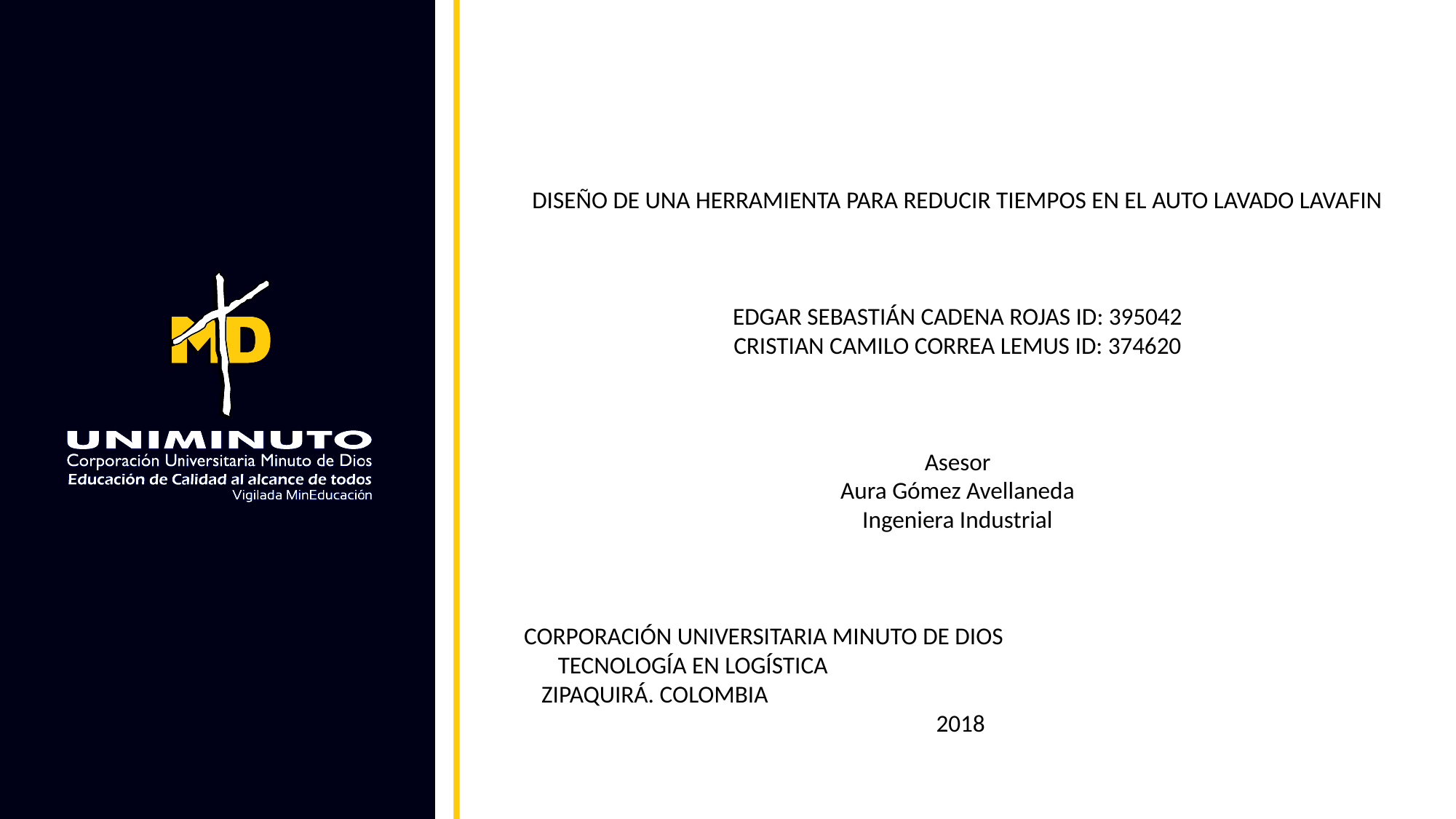

DISEÑO DE UNA HERRAMIENTA PARA REDUCIR TIEMPOS EN EL AUTO LAVADO LAVAFIN

EDGAR SEBASTIÁN CADENA ROJAS ID: 395042
CRISTIAN CAMILO CORREA LEMUS ID: 374620

Asesor
Aura Gómez Avellaneda
Ingeniera Industrial

CORPORACIÓN UNIVERSITARIA MINUTO DE DIOS                                                                              TECNOLOGÍA EN LOGÍSTICA                                                                                                           ZIPAQUIRÁ. COLOMBIA                                                                                                                    2018